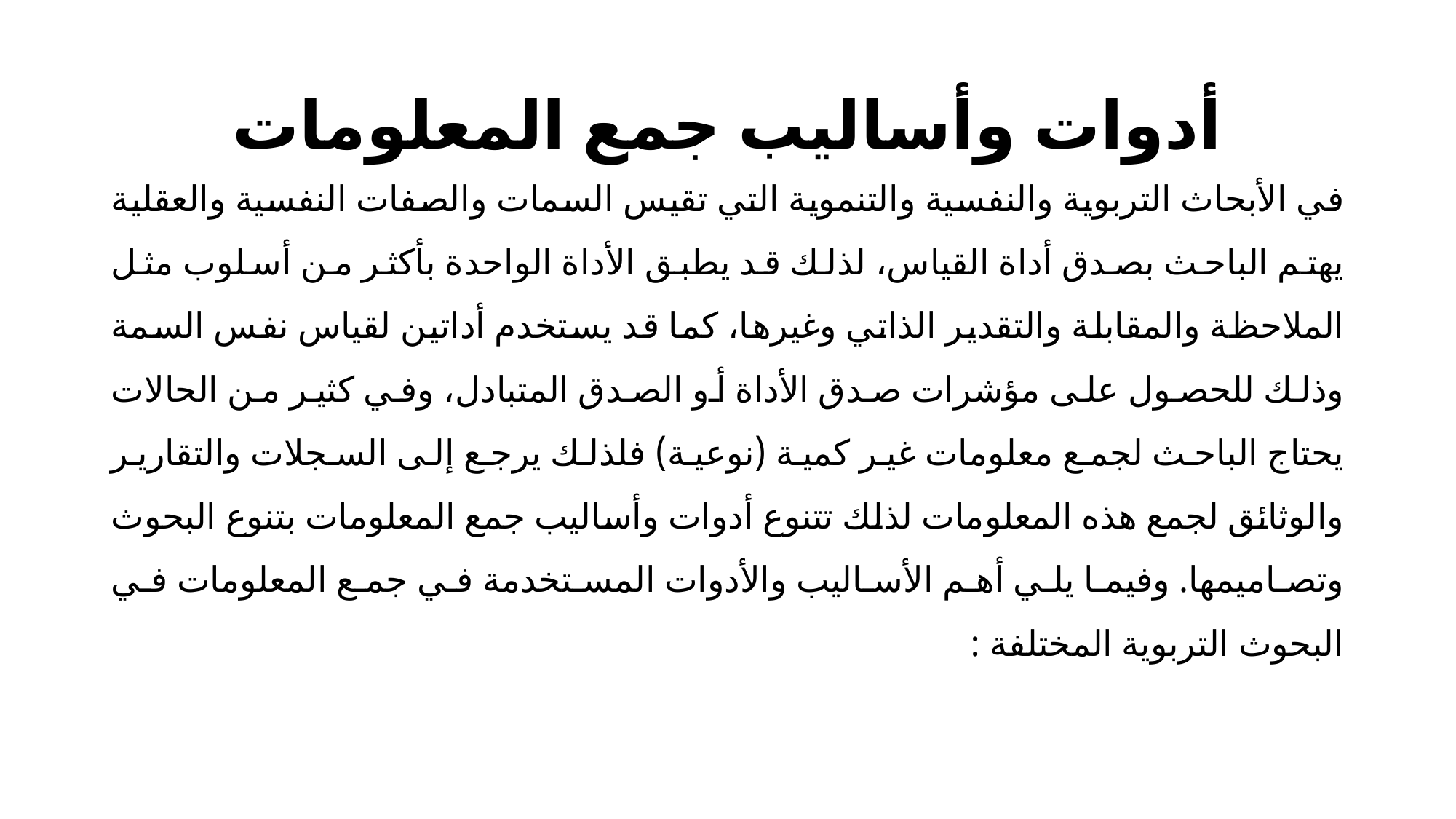

# أدوات وأساليب جمع المعلومات
في الأبحاث التربوية والنفسية والتنموية التي تقيس السمات والصفات النفسية والعقلية يهتم الباحث بصدق أداة القياس، لذلك قد يطبق الأداة الواحدة بأكثر من أسلوب مثل الملاحظة والمقابلة والتقدير الذاتي وغيرها، كما قد يستخدم أداتين لقياس نفس السمة وذلك للحصول على مؤشرات صدق الأداة أو الصدق المتبادل، وفي كثير من الحالات يحتاج الباحث لجمع معلومات غير كمية (نوعية) فلذلك يرجع إلى السجلات والتقارير والوثائق لجمع هذه المعلومات لذلك تتنوع أدوات وأساليب جمع المعلومات بتنوع البحوث وتصاميمها. وفيما يلي أهم الأساليب والأدوات المستخدمة في جمع المعلومات في البحوث التربوية المختلفة :